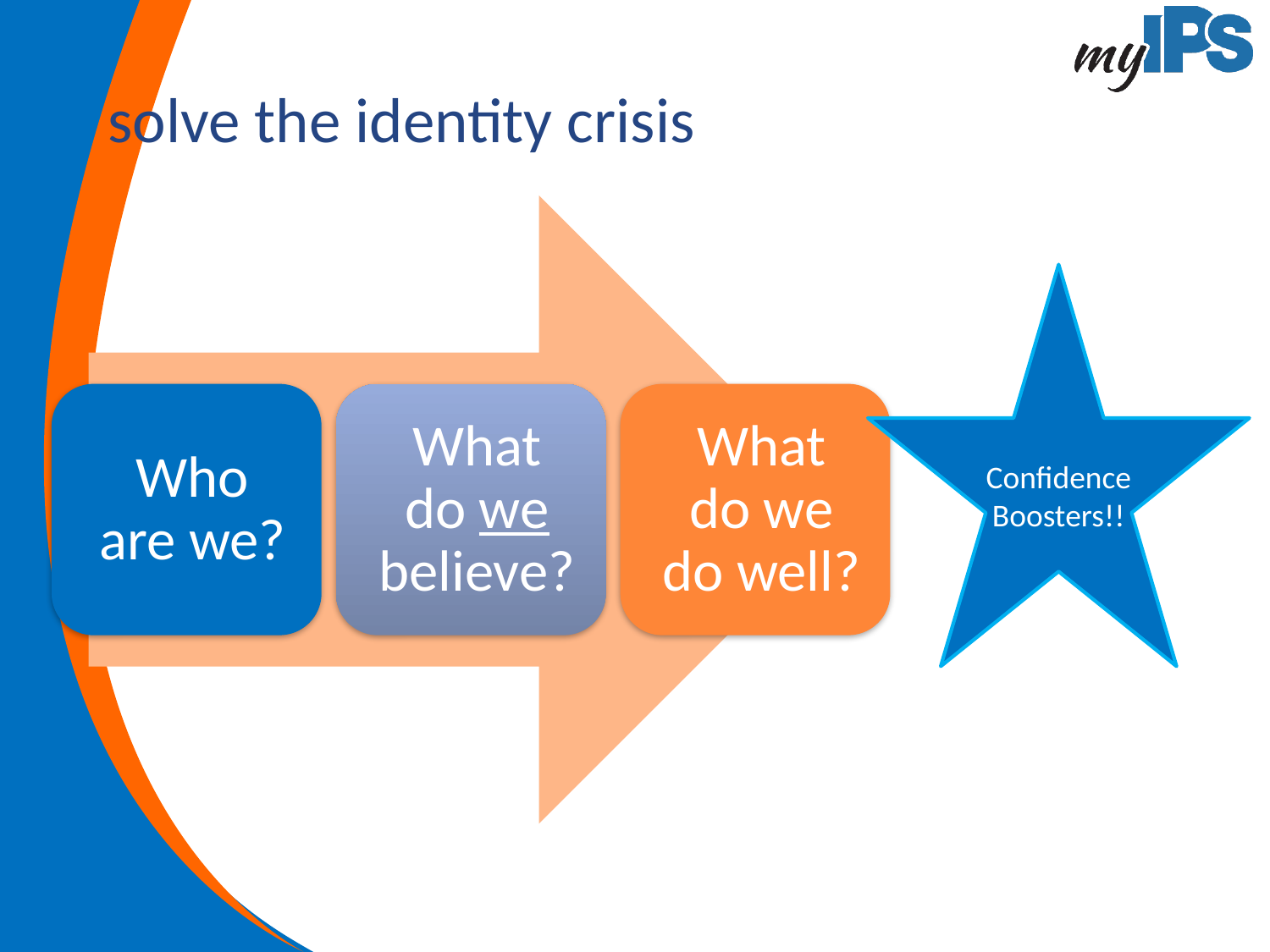

# solve the identity crisis
Who are we?
What do we believe?
What do we do well?
Confidence
Boosters!!